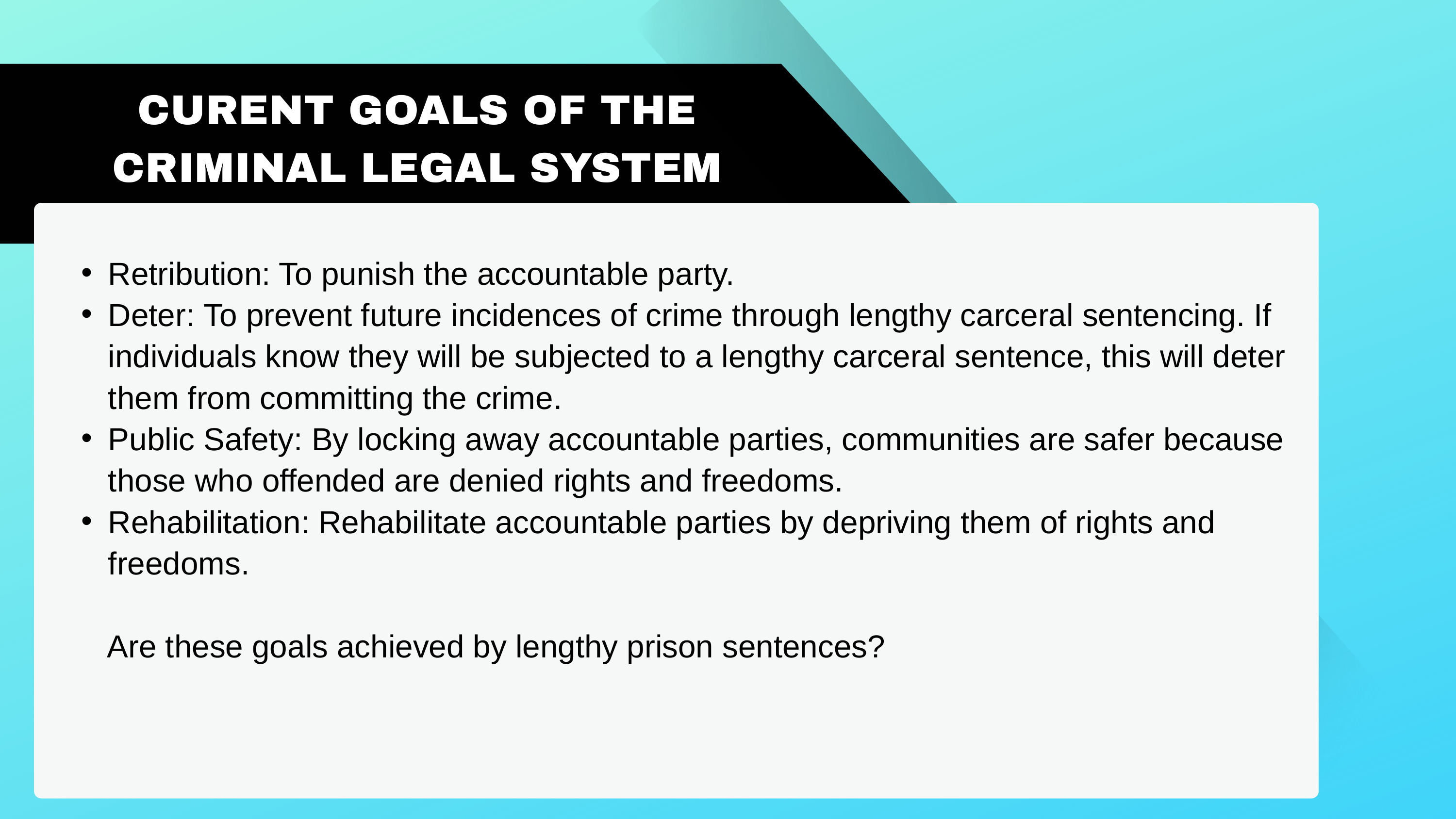

CURENT GOALS OF THE CRIMINAL LEGAL SYSTEM

Retribution: To punish the accountable party.
Deter: To prevent future incidences of crime through lengthy carceral sentencing. If individuals know they will be subjected to a lengthy carceral sentence, this will deter them from committing the crime.
Public Safety: By locking away accountable parties, communities are safer because those who offended are denied rights and freedoms.
Rehabilitation: Rehabilitate accountable parties by depriving them of rights and freedoms.

      Are these goals achieved by lengthy prison sentences?